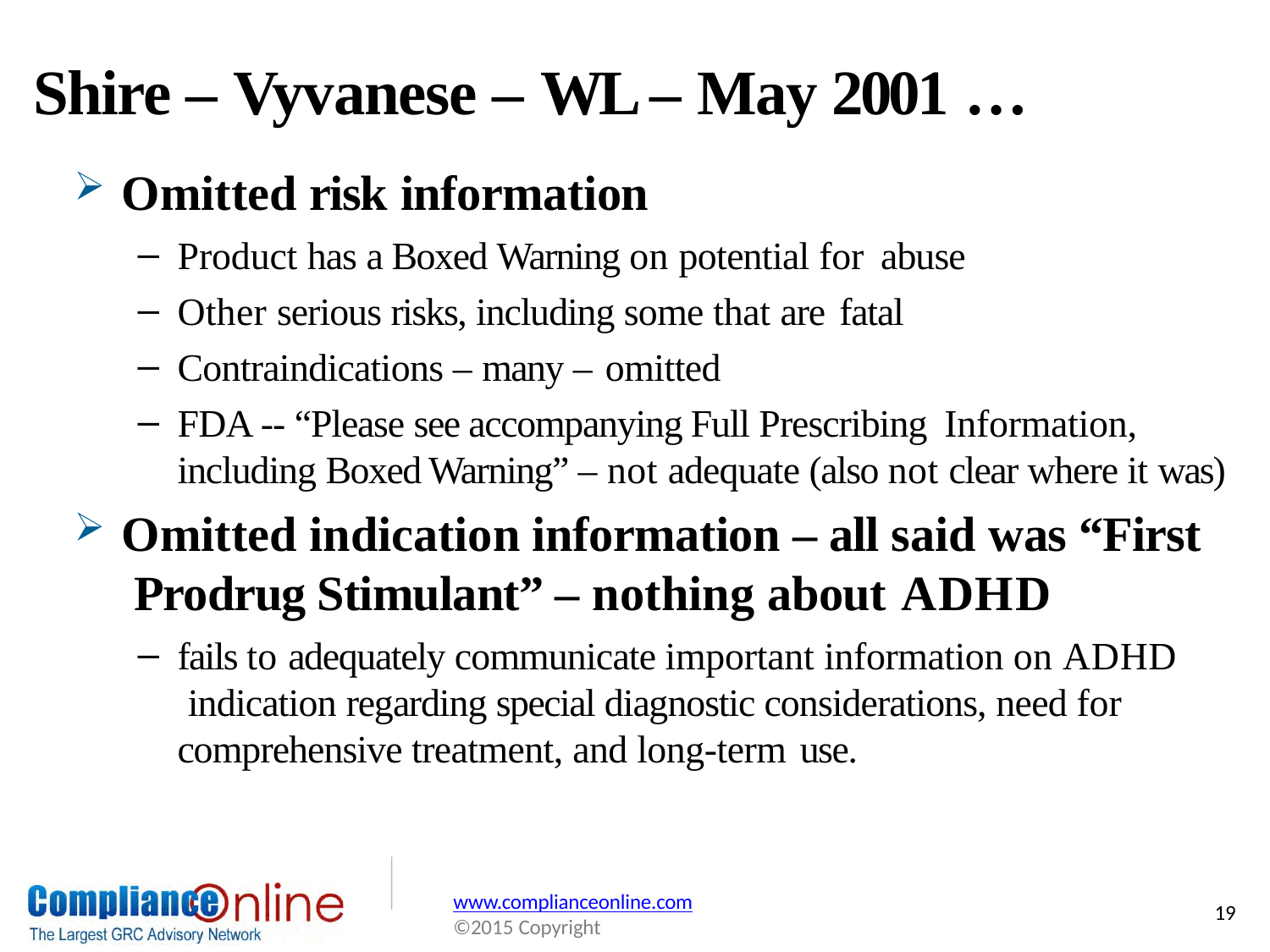

# Shire – Vyvanese – WL – May 2001 …
Omitted risk information
Product has a Boxed Warning on potential for abuse
Other serious risks, including some that are fatal
Contraindications – many – omitted
FDA -- “Please see accompanying Full Prescribing Information,
including Boxed Warning” – not adequate (also not clear where it was)
Omitted indication information – all said was “First  Prodrug Stimulant” – nothing about ADHD
fails to adequately communicate important information on ADHD  indication regarding special diagnostic considerations, need for  comprehensive treatment, and long-term use.
www.complianceonline.com
©2015 Copyright
19